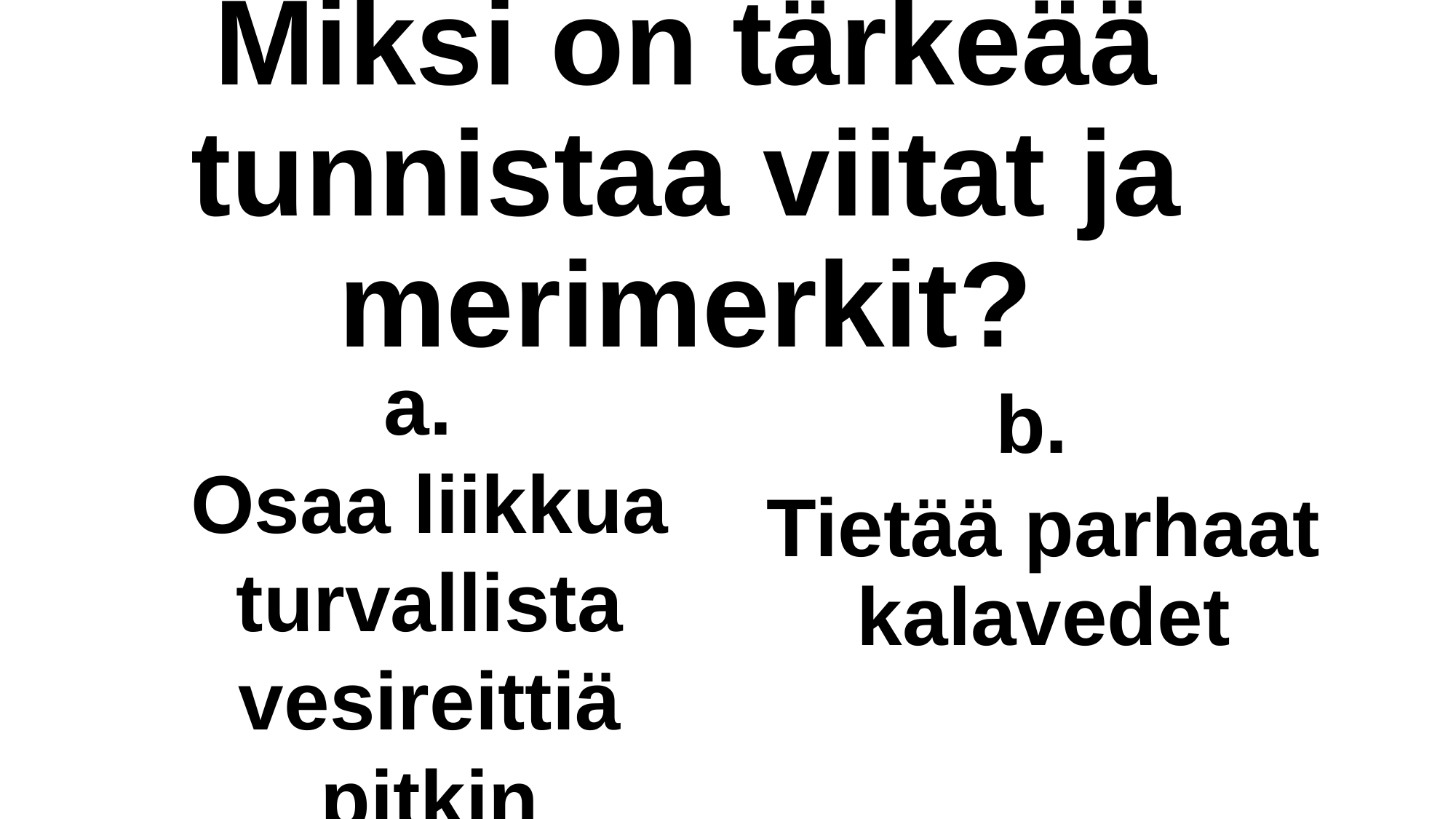

# Miksi on tärkeää tunnistaa viitat ja merimerkit?
a.
Osaa liikkua turvallista vesireittiä pitkin
b.
Tietää parhaat kalavedet